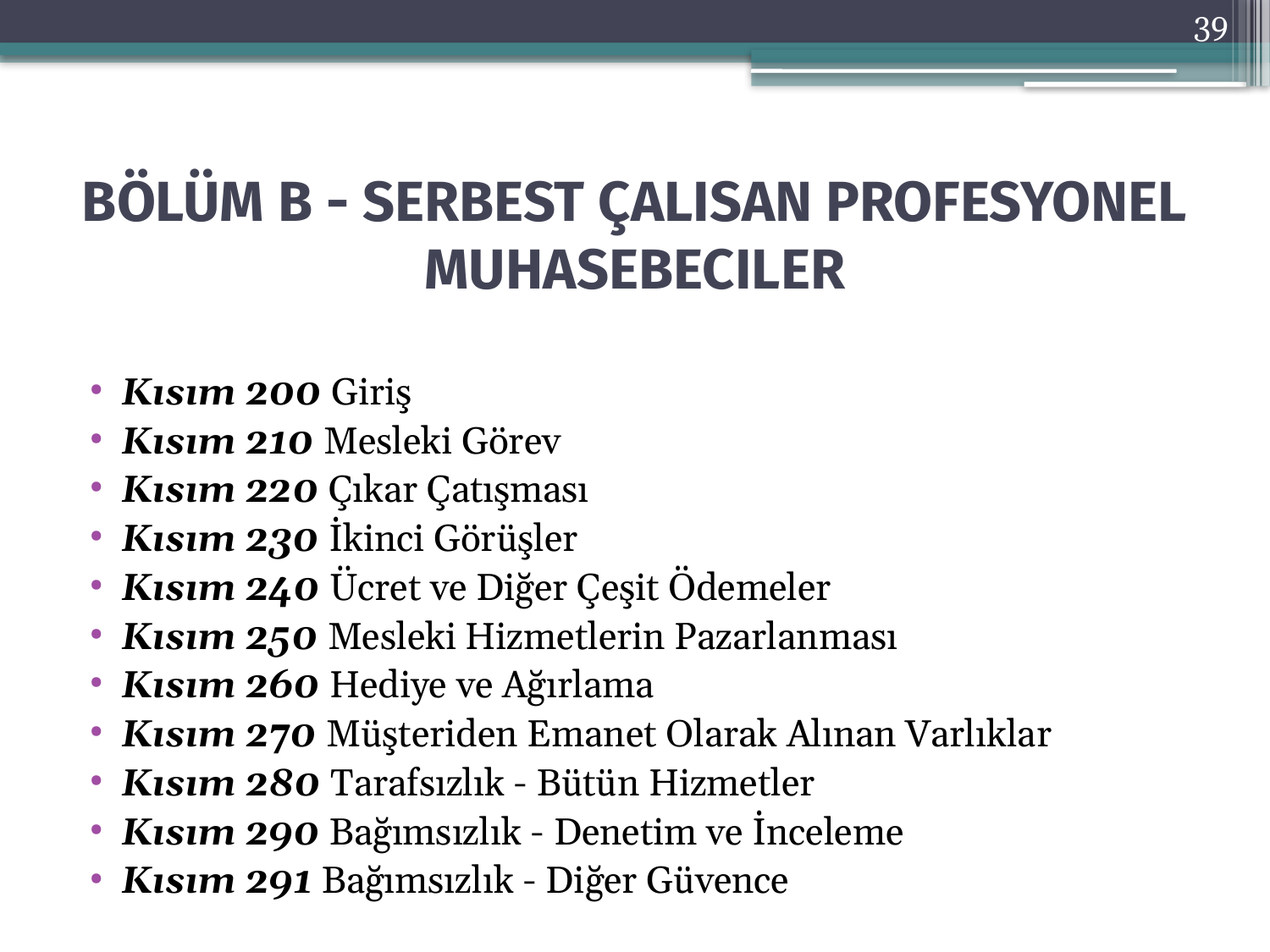

39
# BÖLÜM B - SERBEST ÇALISAN PROFESYONEL MUHASEBECILER

Kısım 200 Giriş
Kısım 210 Mesleki Görev
Kısım 220 Çıkar Çatışması
Kısım 230 İkinci Görüşler
Kısım 240 Ücret ve Diğer Çeşit Ödemeler
Kısım 250 Mesleki Hizmetlerin Pazarlanması
Kısım 260 Hediye ve Ağırlama
Kısım 270 Müşteriden Emanet Olarak Alınan Varlıklar
Kısım 280 Tarafsızlık - Bütün Hizmetler
Kısım 290 Bağımsızlık - Denetim ve İnceleme
Kısım 291 Bağımsızlık - Diğer Güvence